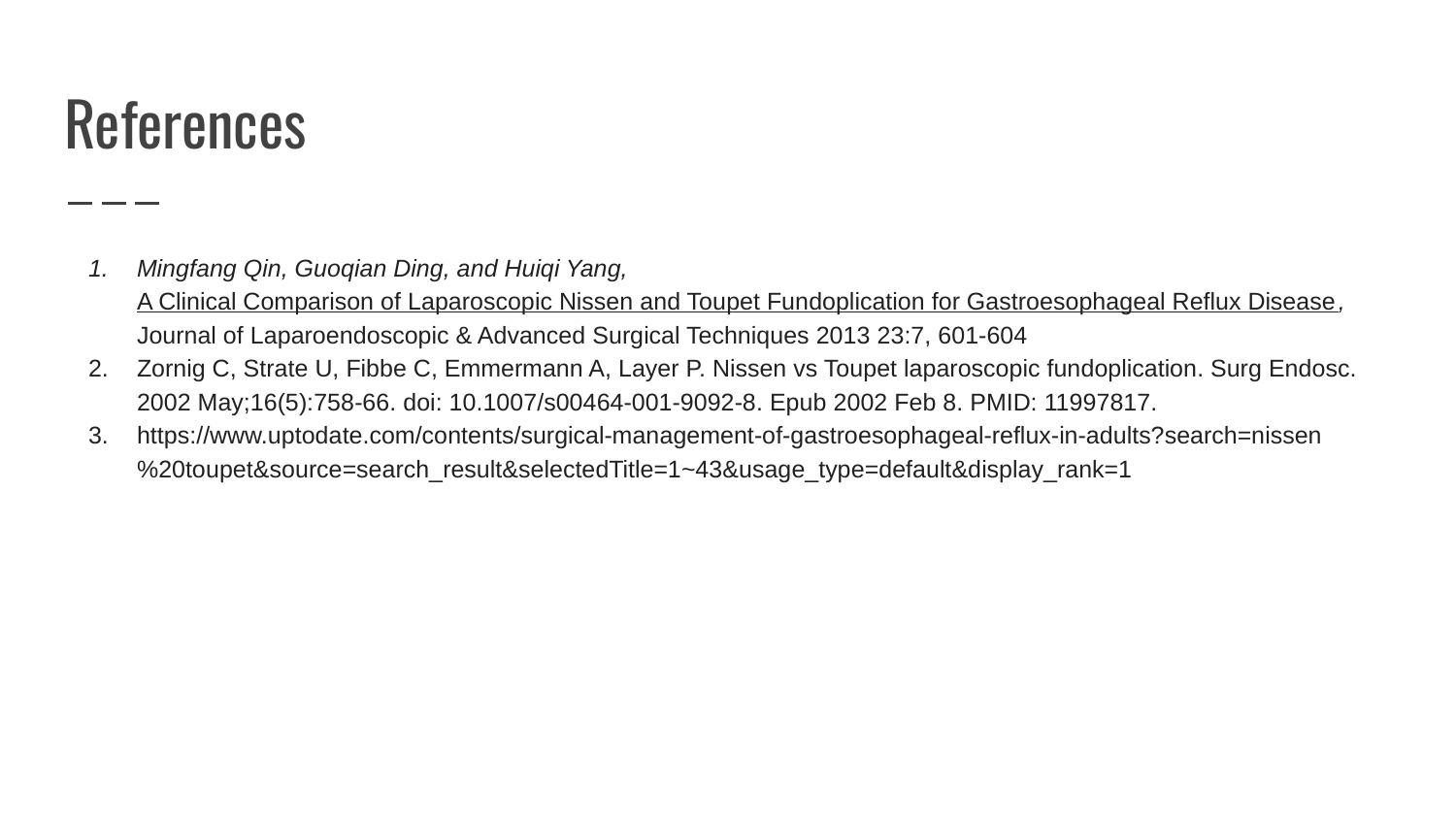

# References
Mingfang Qin, Guoqian Ding, and Huiqi Yang, A Clinical Comparison of Laparoscopic Nissen and Toupet Fundoplication for Gastroesophageal Reflux Disease, Journal of Laparoendoscopic & Advanced Surgical Techniques 2013 23:7, 601-604
Zornig C, Strate U, Fibbe C, Emmermann A, Layer P. Nissen vs Toupet laparoscopic fundoplication. Surg Endosc. 2002 May;16(5):758-66. doi: 10.1007/s00464-001-9092-8. Epub 2002 Feb 8. PMID: 11997817.
https://www.uptodate.com/contents/surgical-management-of-gastroesophageal-reflux-in-adults?search=nissen%20toupet&source=search_result&selectedTitle=1~43&usage_type=default&display_rank=1